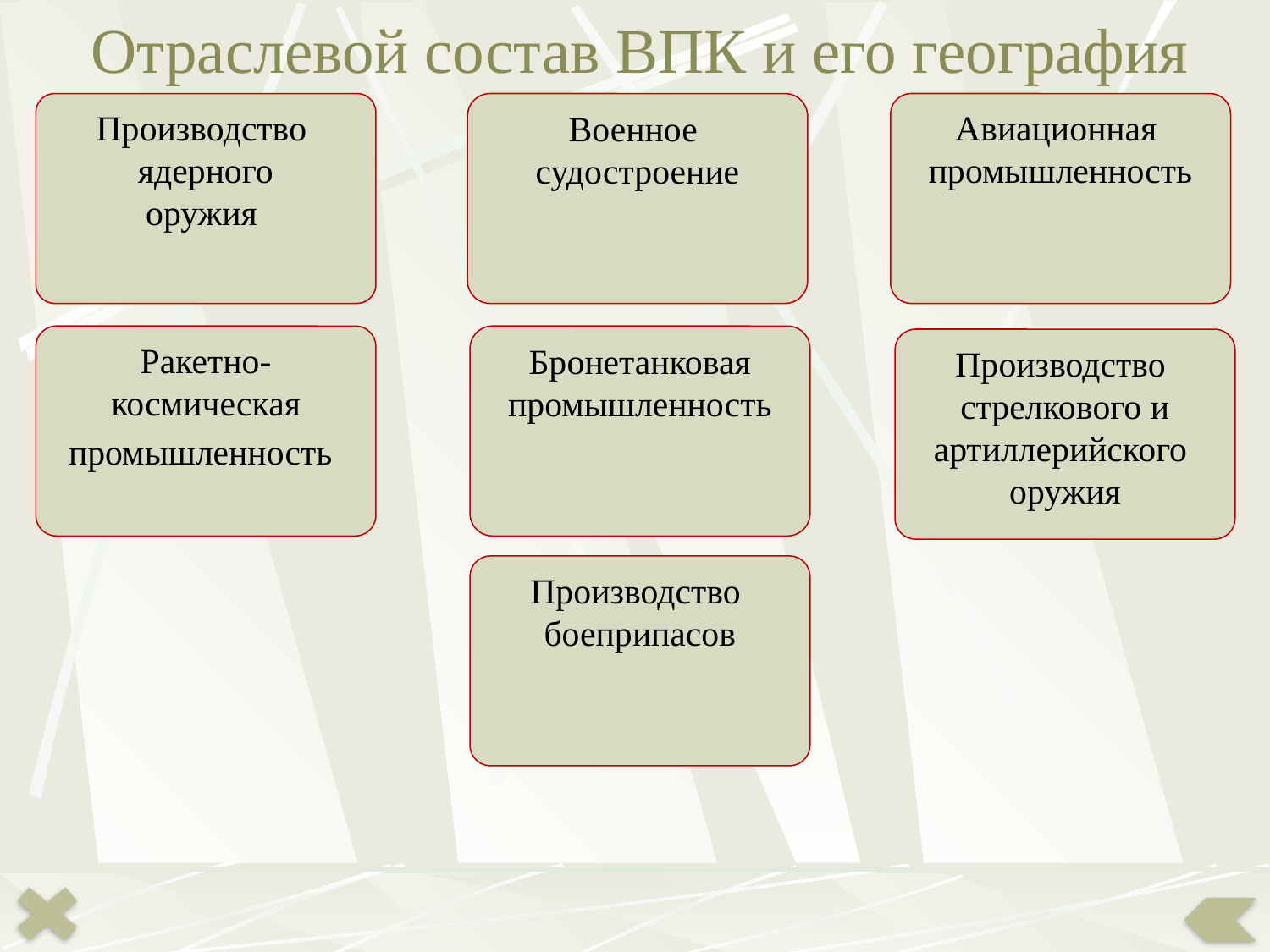

Отраслевой состав ВПК и его география

Производство
ядерного
оружия
Военное
судостроение
Авиационная
промышленность

Ракетно-
космическая
промышленность
Бронетанковая
промышленность

Производство
стрелкового и
артиллерийского
оружия
Производство
боеприпасов